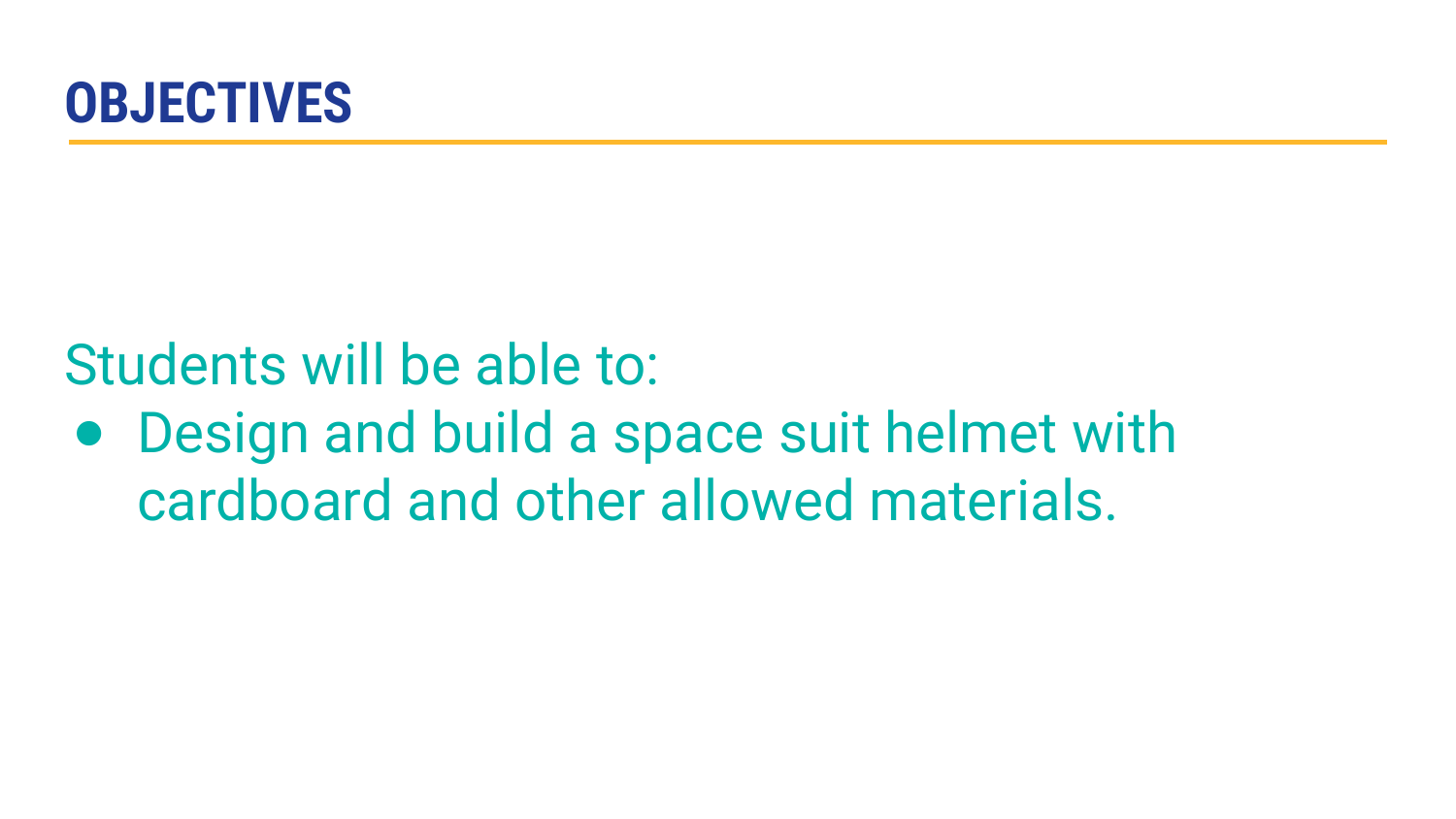

# OBJECTIVES
Students will be able to:
Design and build a space suit helmet with cardboard and other allowed materials.